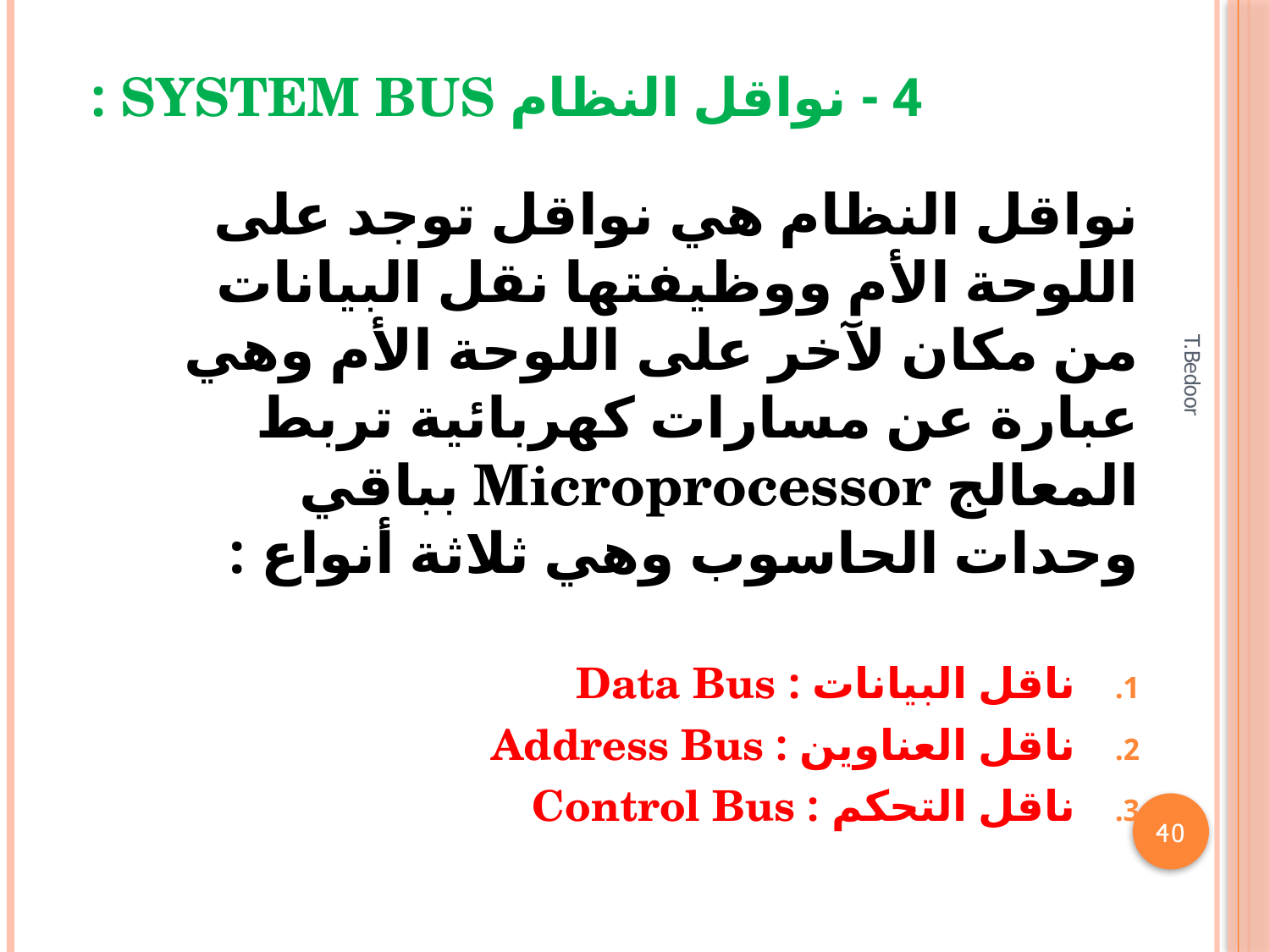

# 4 - نواقل النظام System Bus :
نواقل النظام هي نواقل توجد على اللوحة الأم ووظيفتها نقل البيانات من مكان لآخر على اللوحة الأم وهي عبارة عن مسارات كهربائية تربط المعالج Microprocessor بباقي وحدات الحاسوب وهي ثلاثة أنواع :

ناقل البيانات : Data Bus
ناقل العناوين : Address Bus
ناقل التحكم : Control Bus

T.Bedoor
40